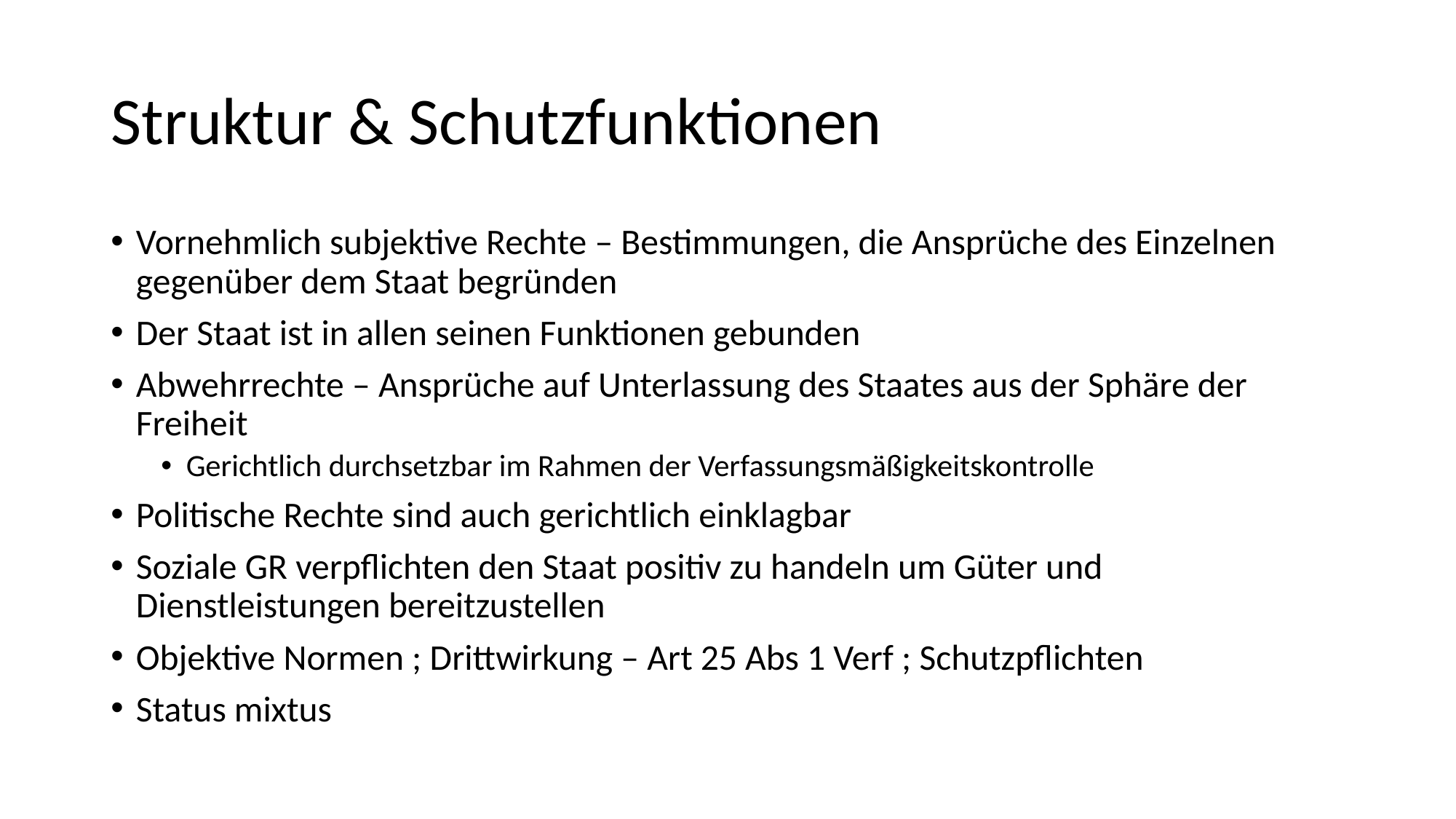

# Struktur & Schutzfunktionen
Vornehmlich subjektive Rechte – Bestimmungen, die Ansprüche des Einzelnen gegenüber dem Staat begründen
Der Staat ist in allen seinen Funktionen gebunden
Abwehrrechte – Ansprüche auf Unterlassung des Staates aus der Sphäre der Freiheit
Gerichtlich durchsetzbar im Rahmen der Verfassungsmäßigkeitskontrolle
Politische Rechte sind auch gerichtlich einklagbar
Soziale GR verpflichten den Staat positiv zu handeln um Güter und Dienstleistungen bereitzustellen
Objektive Normen ; Drittwirkung – Art 25 Abs 1 Verf ; Schutzpflichten
Status mixtus